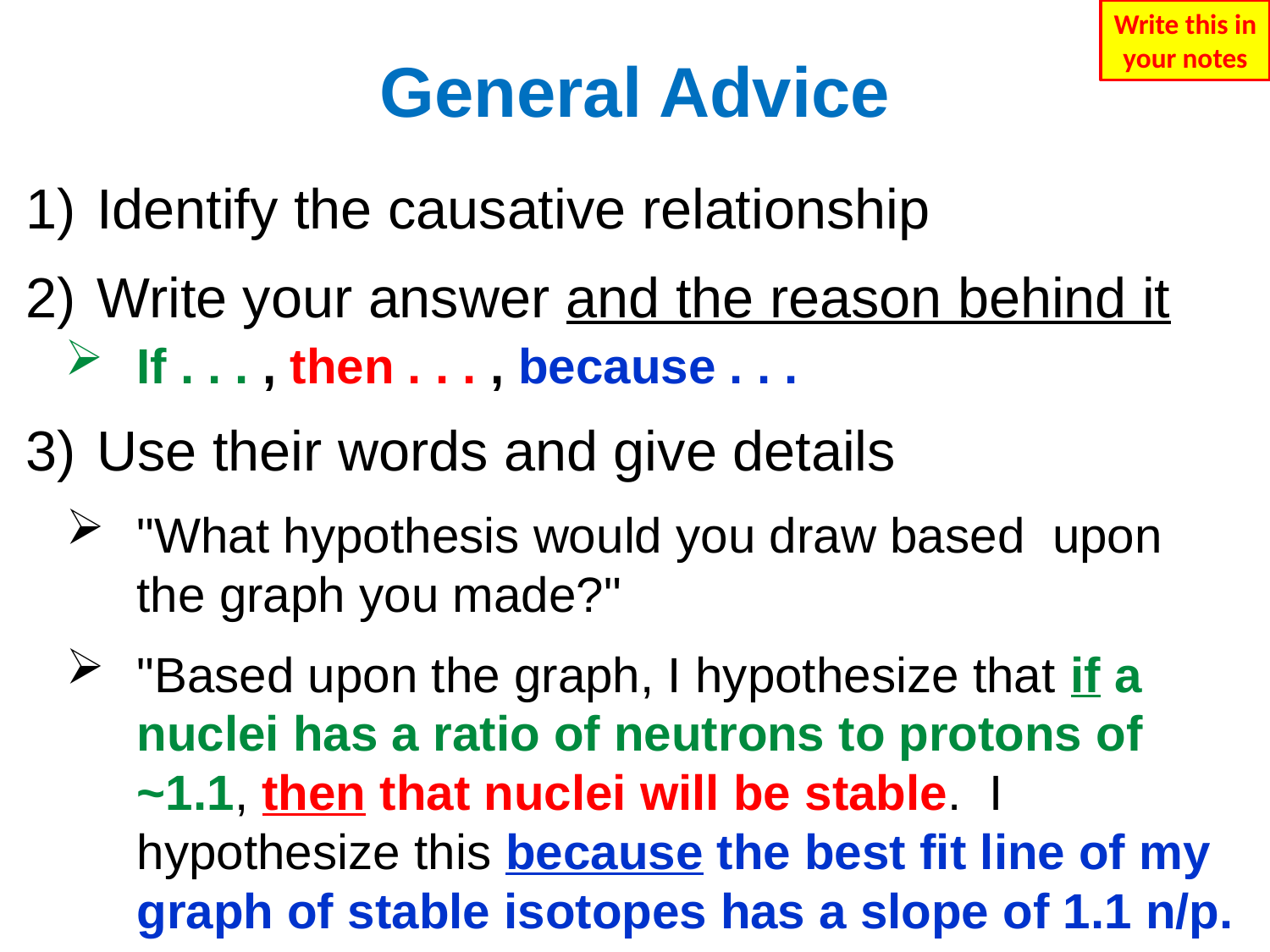

Write this in your notes
# General Advice
Identify the causative relationship
Write your answer and the reason behind it
If . . . , then . . . , because . . .
Use their words and give details
"What hypothesis would you draw based  upon the graph you made?"
"Based upon the graph, I hypothesize that if a nuclei has a ratio of neutrons to protons of ~1.1, then that nuclei will be stable.  I hypothesize this because the best fit line of my graph of stable isotopes has a slope of 1.1 n/p.